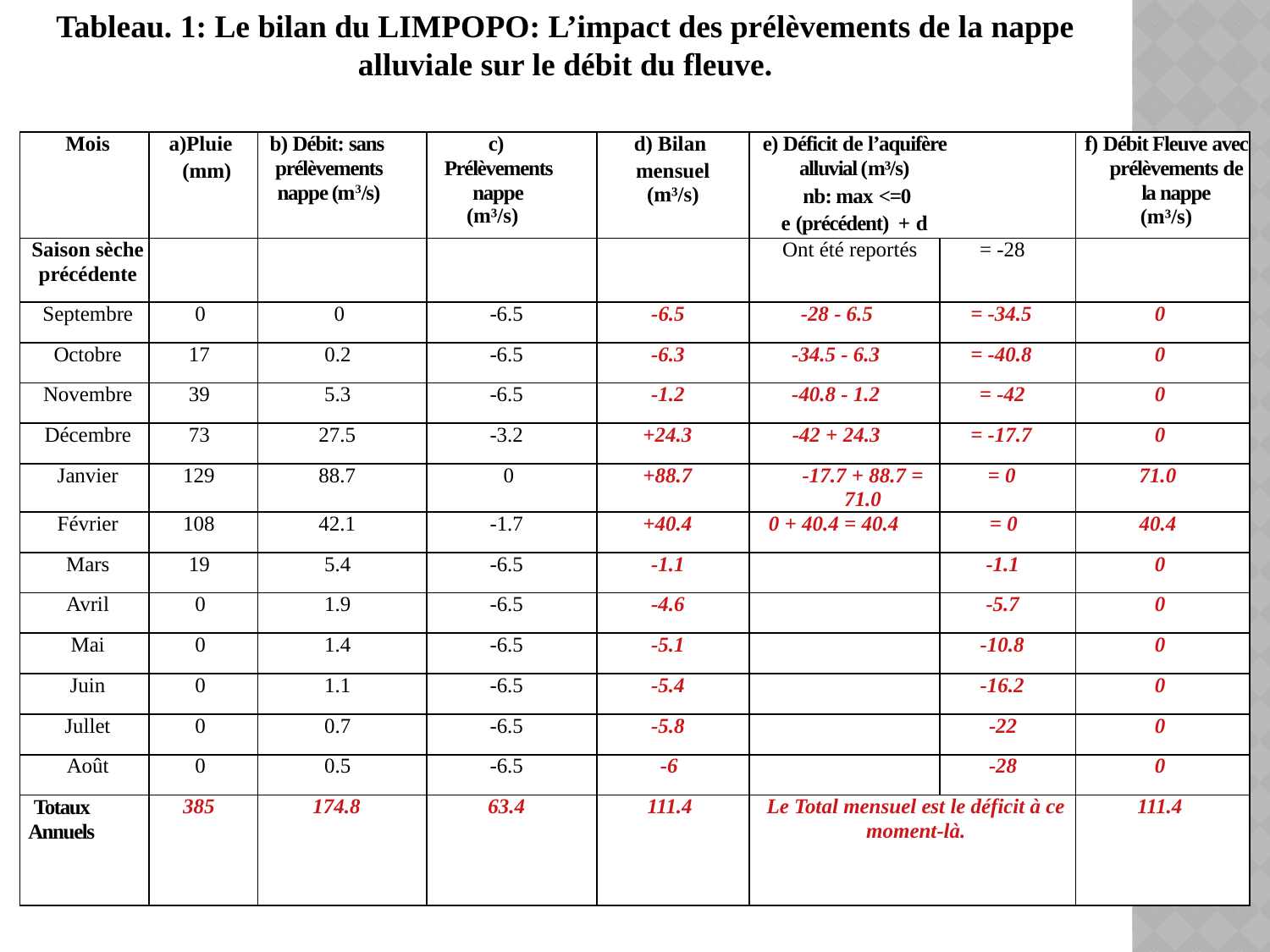

Tableau. 1: Le bilan du LIMPOPO: L’impact des prélèvements de la nappe alluviale sur le débit du fleuve.
| Mois | Pluie (mm) | b) Débit: sans prélèvements nappe (m3/s) | c) Prélèvements nappe (m³/s) | d) Bilan mensuel (m³/s) | e) Déficit de l’aquifère alluvial (m³/s) nb: max <=0 e (précédent) + d |  | f) Débit Fleuve avec prélèvements de la nappe (m³/s) |
| --- | --- | --- | --- | --- | --- | --- | --- |
| Saison sèche précédente |  |  |  |  | Ont été reportés | = -28 |  |
| Septembre | 0 | 0 | -6.5 | -6.5 | -28 - 6.5 | = -34.5 | 0 |
| Octobre | 17 | 0.2 | -6.5 | -6.3 | -34.5 - 6.3 | = -40.8 | 0 |
| Novembre | 39 | 5.3 | -6.5 | -1.2 | -40.8 - 1.2 | = -42 | 0 |
| Décembre | 73 | 27.5 | -3.2 | +24.3 | -42 + 24.3 | = -17.7 | 0 |
| Janvier | 129 | 88.7 | 0 | +88.7 | -17.7 + 88.7 = 71.0 | = 0 | 71.0 |
| Février | 108 | 42.1 | -1.7 | +40.4 | 0 + 40.4 = 40.4 | = 0 | 40.4 |
| Mars | 19 | 5.4 | -6.5 | -1.1 |  | -1.1 | 0 |
| Avril | 0 | 1.9 | -6.5 | -4.6 |  | -5.7 | 0 |
| Mai | 0 | 1.4 | -6.5 | -5.1 |  | -10.8 | 0 |
| Juin | 0 | 1.1 | -6.5 | -5.4 |  | -16.2 | 0 |
| Jullet | 0 | 0.7 | -6.5 | -5.8 |  | -22 | 0 |
| Août | 0 | 0.5 | -6.5 | -6 |  | -28 | 0 |
| Totaux Annuels | 385 | 174.8 | 63.4 | 111.4 | Le Total mensuel est le déficit à ce moment-là. |  | 111.4 |